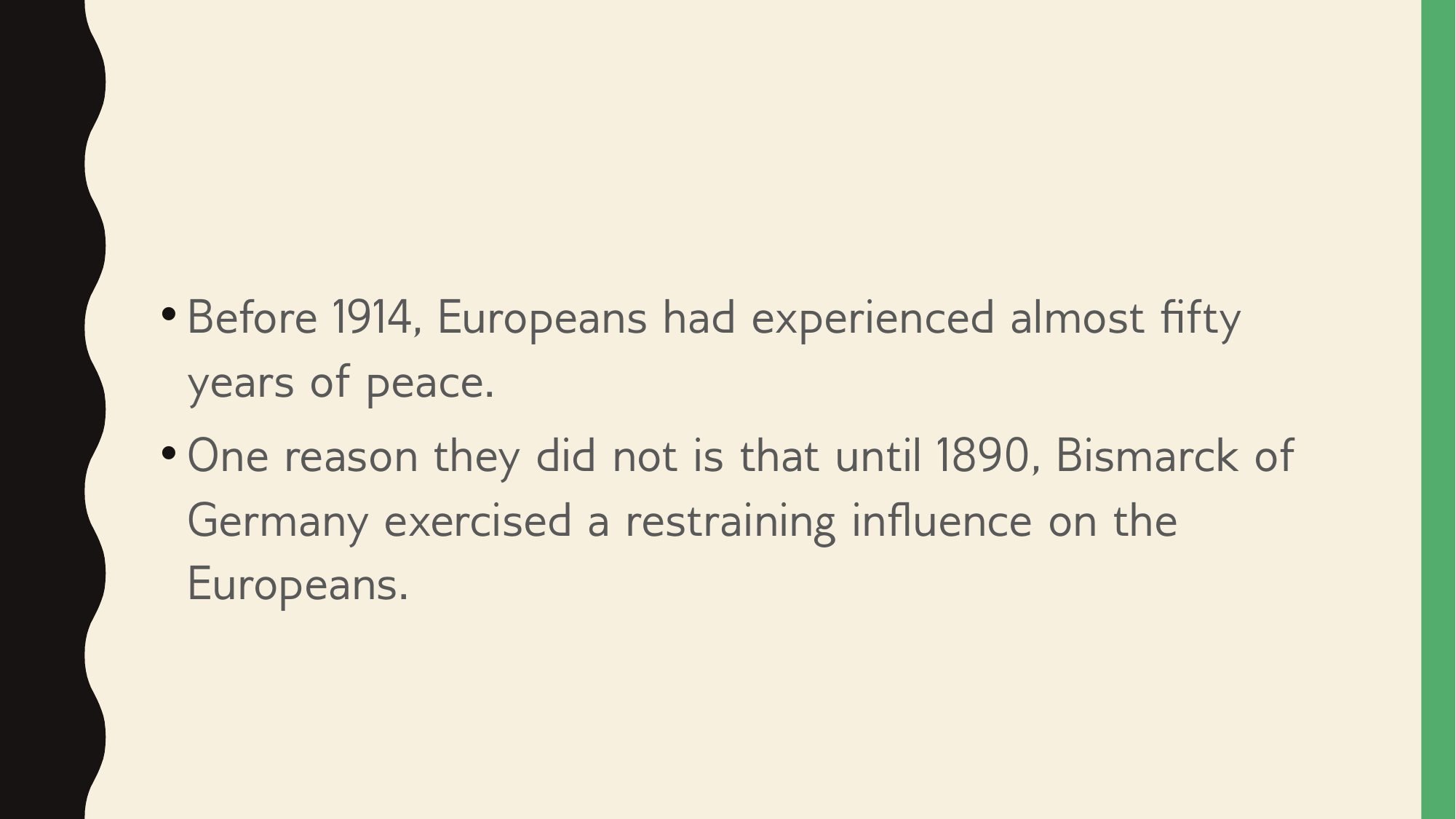

#
Before 1914, Europeans had experienced almost fifty years of peace.
One reason they did not is that until 1890, Bismarck of Germany exercised a restraining influence on the Europeans.